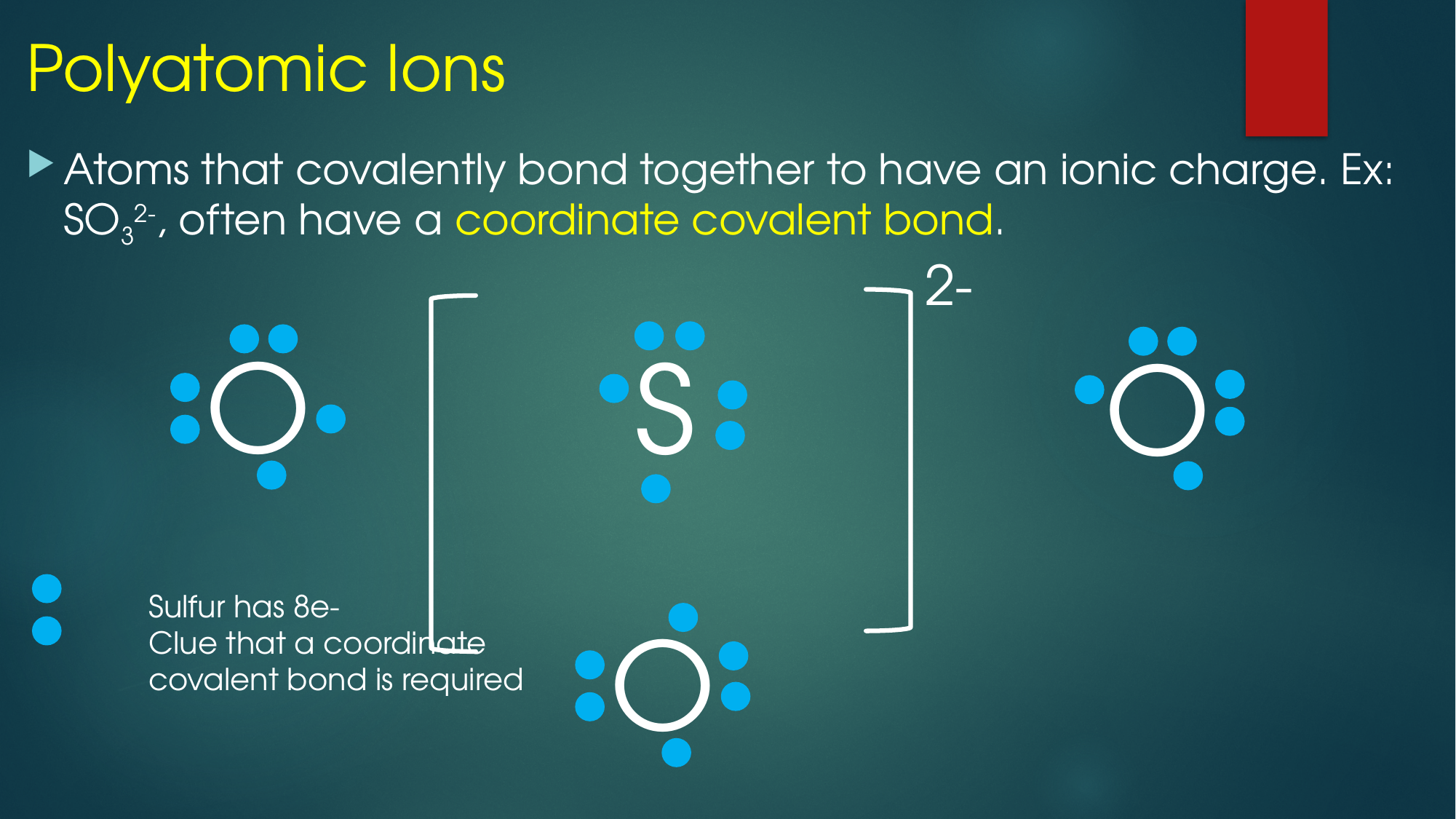

# Polyatomic Ions
Atoms that covalently bond together to have an ionic charge. Ex: SO32-, often have a coordinate covalent bond.
2-

S

O

O

Sulfur has 8e-
Clue that a coordinate covalent bond is required
O